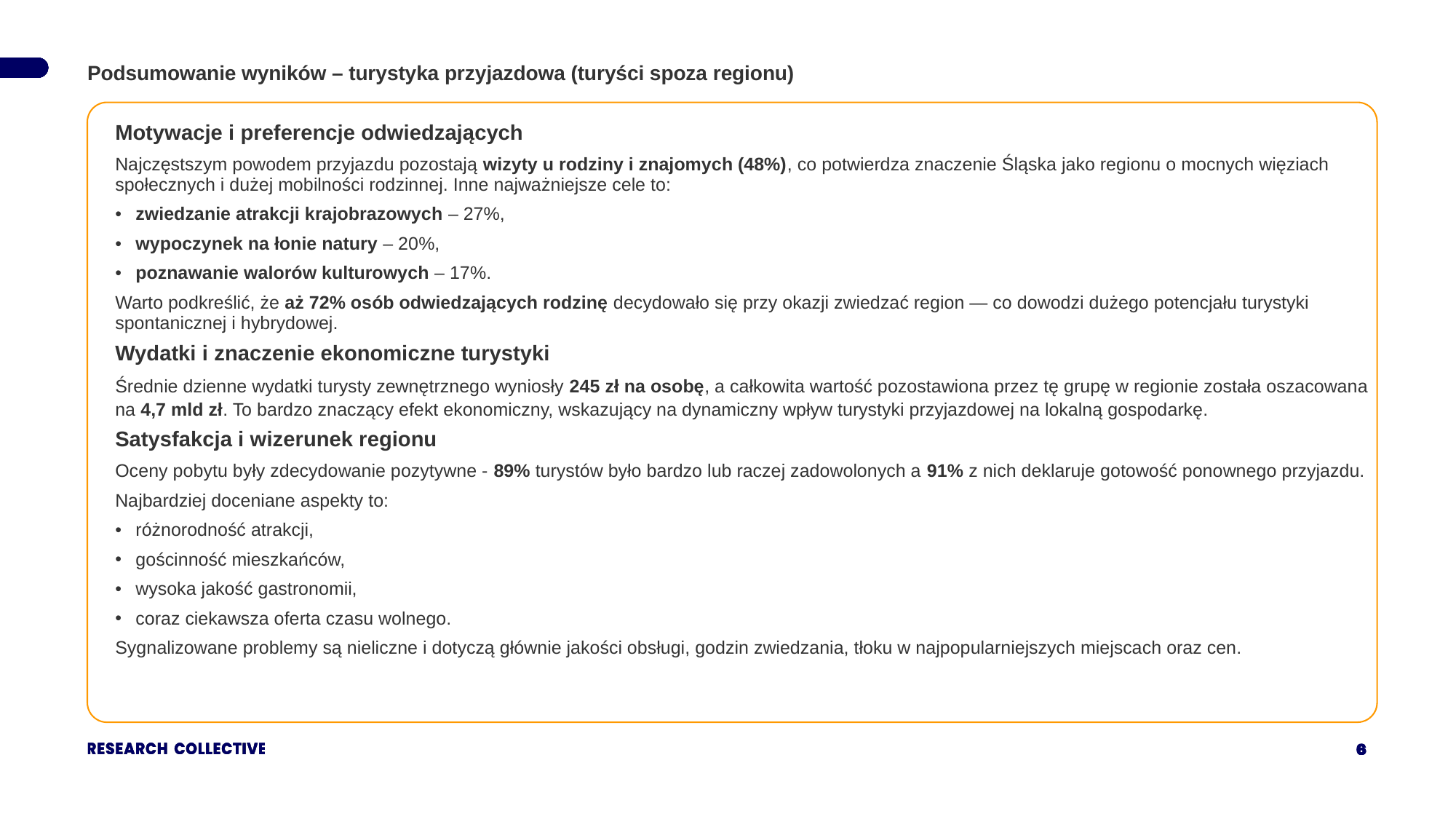

Podsumowanie wyników – turystyka przyjazdowa (turyści spoza regionu)

| Motywacje i preferencje odwiedzających Najczęstszym powodem przyjazdu pozostają wizyty u rodziny i znajomych (48%), co potwierdza znaczenie Śląska jako regionu o mocnych więziach społecznych i dużej mobilności rodzinnej. Inne najważniejsze cele to: zwiedzanie atrakcji krajobrazowych – 27%, wypoczynek na łonie natury – 20%, poznawanie walorów kulturowych – 17%. Warto podkreślić, że aż 72% osób odwiedzających rodzinę decydowało się przy okazji zwiedzać region — co dowodzi dużego potencjału turystyki spontanicznej i hybrydowej. Wydatki i znaczenie ekonomiczne turystyki Średnie dzienne wydatki turysty zewnętrznego wyniosły 245 zł na osobę, a całkowita wartość pozostawiona przez tę grupę w regionie została oszacowana na 4,7 mld zł. To bardzo znaczący efekt ekonomiczny, wskazujący na dynamiczny wpływ turystyki przyjazdowej na lokalną gospodarkę. Satysfakcja i wizerunek regionu Oceny pobytu były zdecydowanie pozytywne - 89% turystów było bardzo lub raczej zadowolonych a 91% z nich deklaruje gotowość ponownego przyjazdu. Najbardziej doceniane aspekty to: różnorodność atrakcji, gościnność mieszkańców, wysoka jakość gastronomii, coraz ciekawsza oferta czasu wolnego. Sygnalizowane problemy są nieliczne i dotyczą głównie jakości obsługi, godzin zwiedzania, tłoku w najpopularniejszych miejscach oraz cen. |
| --- |
|  |